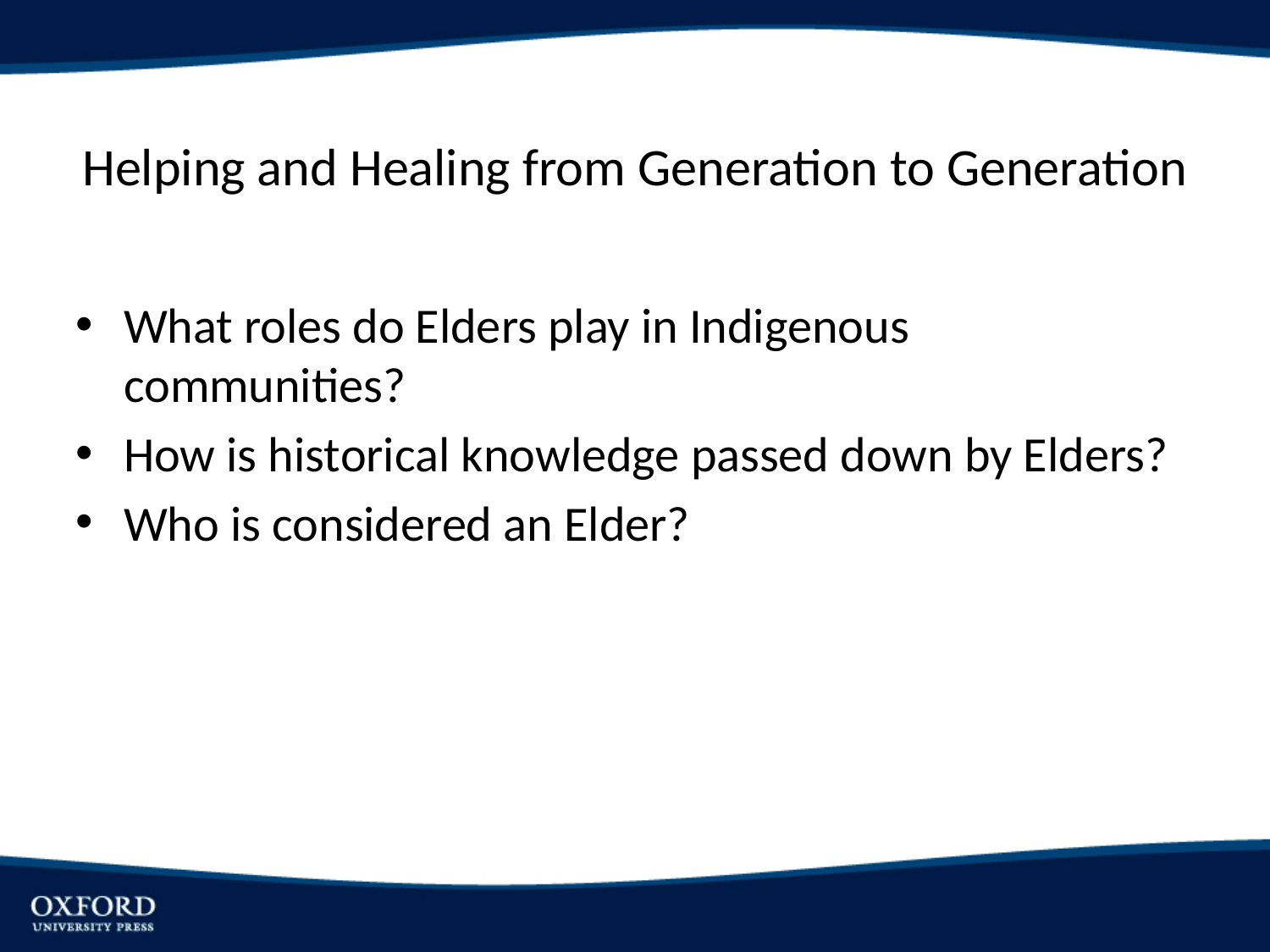

# Helping and Healing from Generation to Generation
What roles do Elders play in Indigenous communities?
How is historical knowledge passed down by Elders?
Who is considered an Elder?